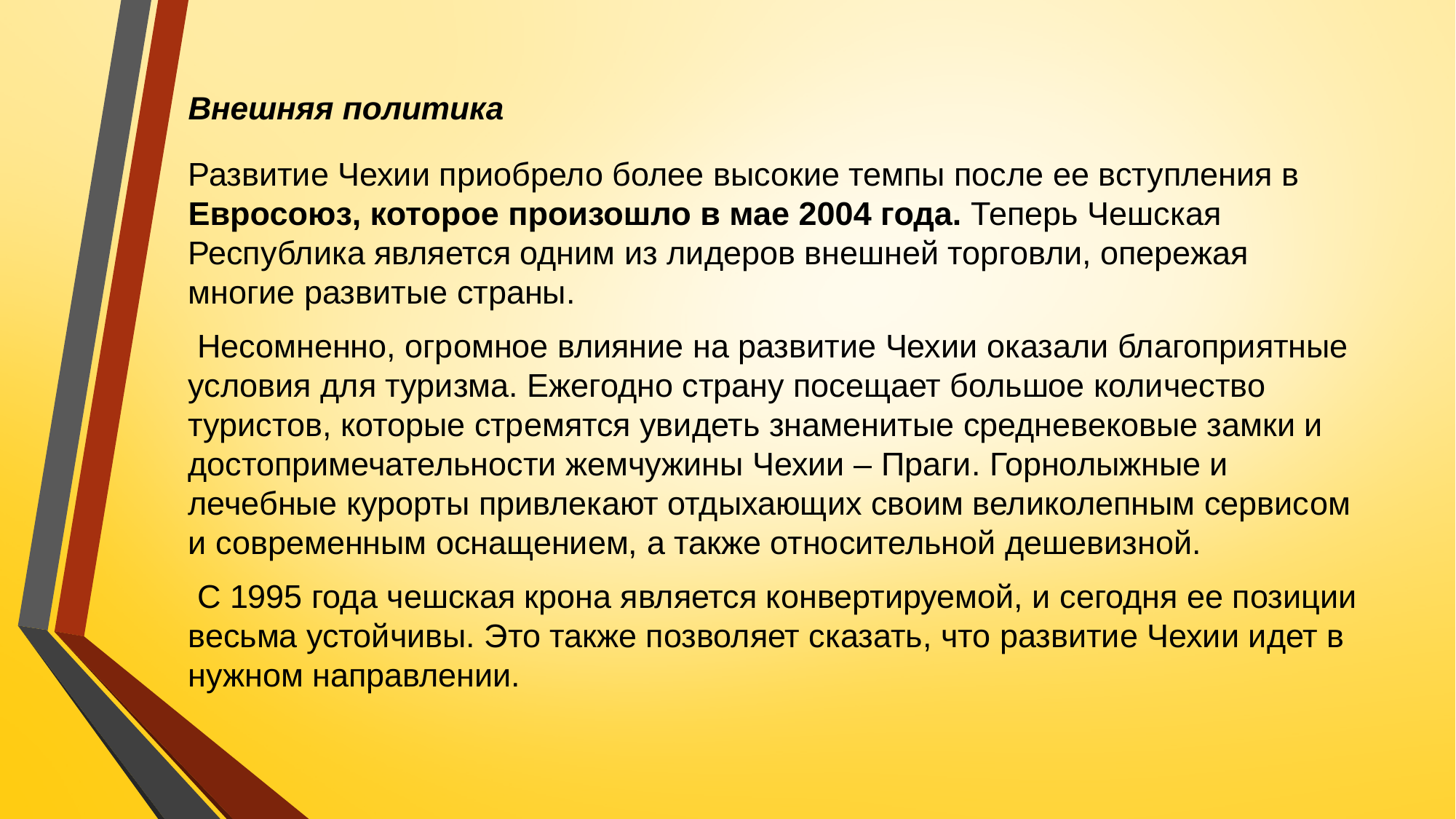

# Внешняя политика
Развитие Чехии приобрело более высокие темпы после ее вступления в Евросоюз, которое произошло в мае 2004 года. Теперь Чешская Республика является одним из лидеров внешней торговли, опережая многие развитые страны.
 Несомненно, огромное влияние на развитие Чехии оказали благоприятные условия для туризма. Ежегодно страну посещает большое количество туристов, которые стремятся увидеть знаменитые средневековые замки и достопримечательности жемчужины Чехии – Праги. Горнолыжные и лечебные курорты привлекают отдыхающих своим великолепным сервисом и современным оснащением, а также относительной дешевизной.
 С 1995 года чешская крона является конвертируемой, и сегодня ее позиции весьма устойчивы. Это также позволяет сказать, что развитие Чехии идет в нужном направлении.